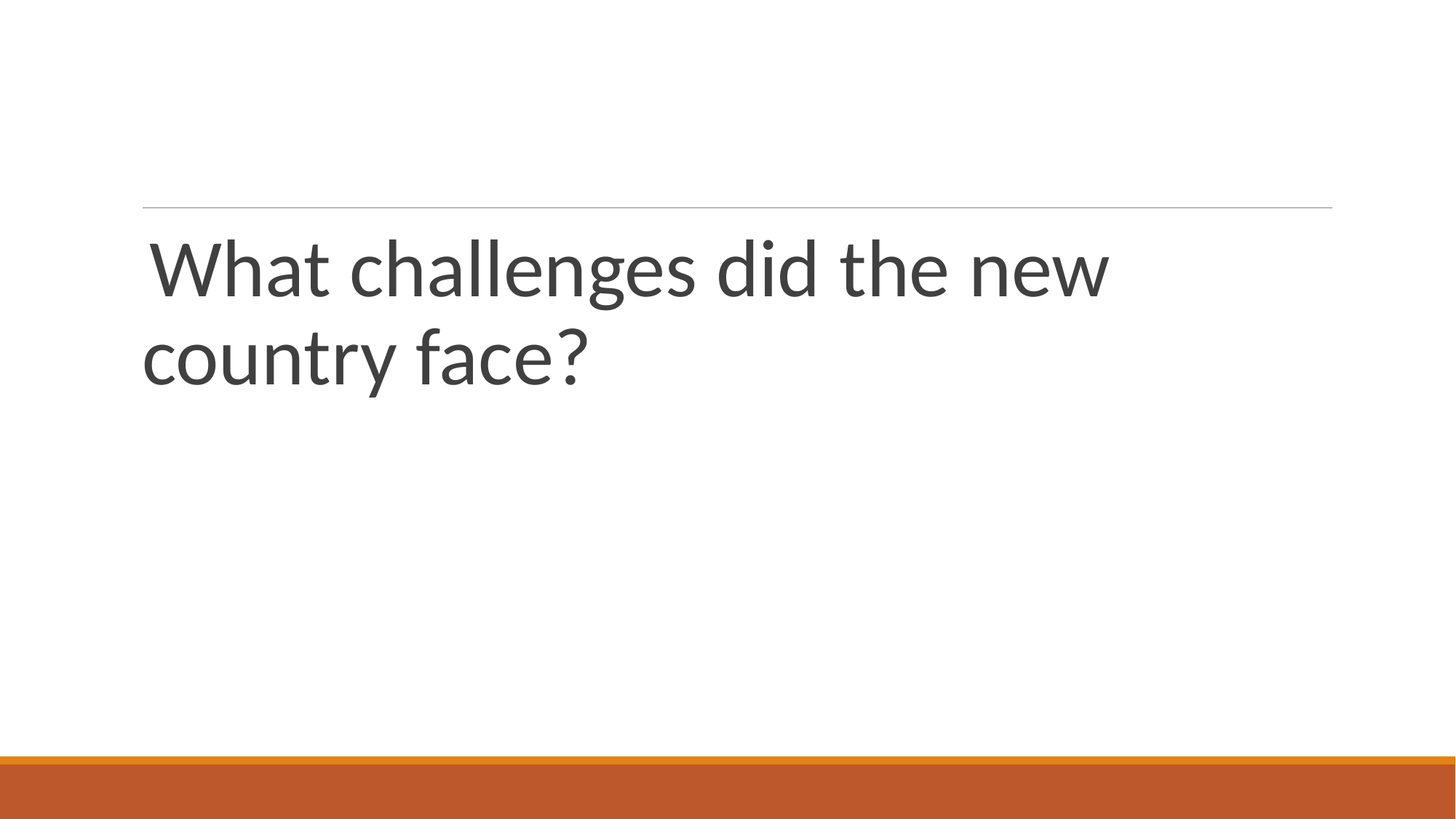

#
What challenges did the new country face?